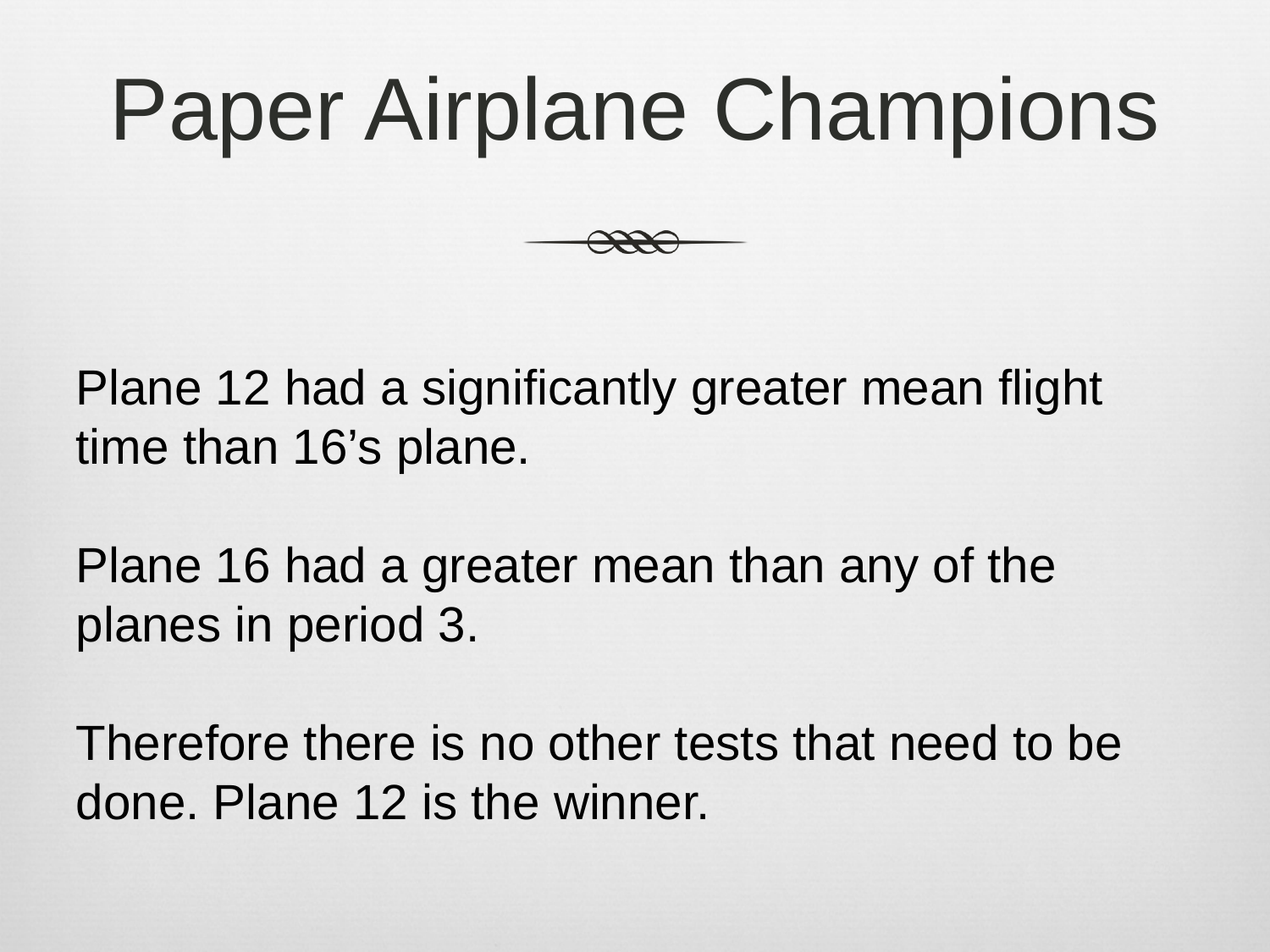

# Paper Airplane Champions
Plane 12 had a significantly greater mean flight time than 16’s plane.

Plane 16 had a greater mean than any of the planes in period 3.

Therefore there is no other tests that need to be done. Plane 12 is the winner.